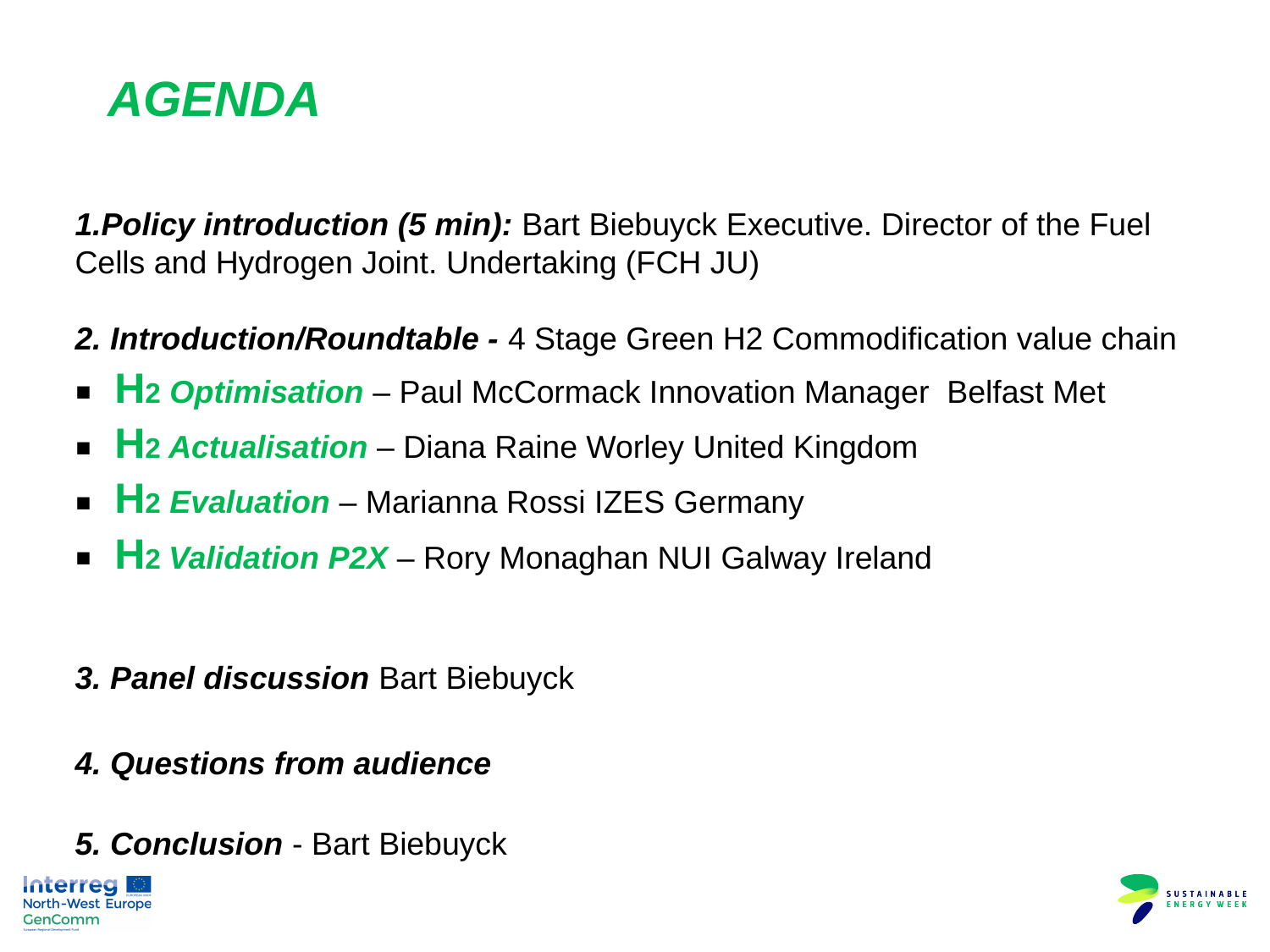

AGENDA
1.Policy introduction (5 min): Bart Biebuyck Executive. Director of the Fuel Cells and Hydrogen Joint. Undertaking (FCH JU)

2. Introduction/Roundtable - 4 Stage Green H2 Commodification value chain
H2 Optimisation – Paul McCormack Innovation Manager  Belfast Met
H2 Actualisation – Diana Raine Worley United Kingdom
H2 Evaluation – Marianna Rossi IZES Germany
H2 Validation P2X – Rory Monaghan NUI Galway Ireland

3. Panel discussion Bart Biebuyck

4. Questions from audience

5. Conclusion - Bart Biebuyck